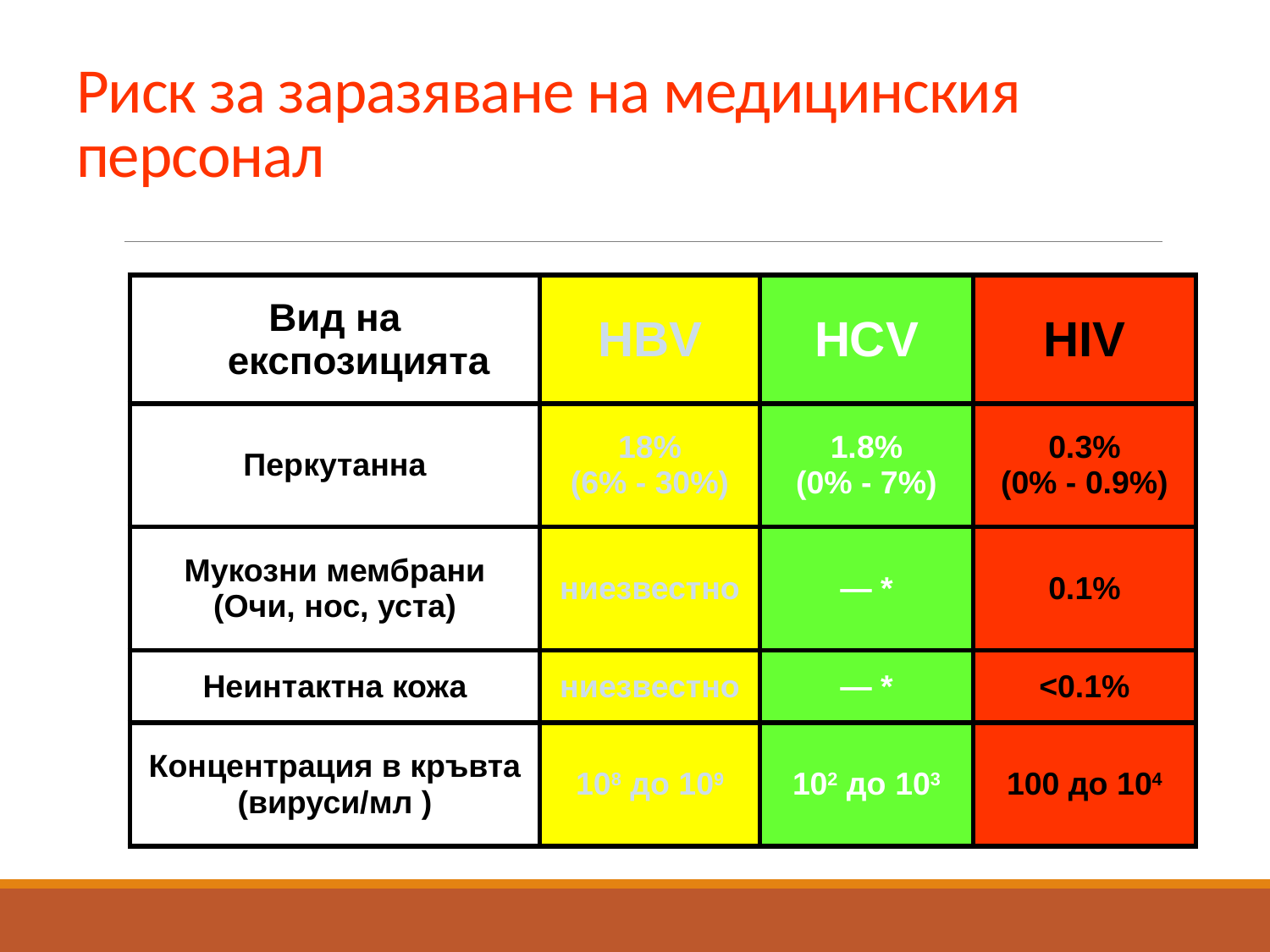

# Риск за заразяване на медицинския персонал
| Вид на експозицията | HBV | HCV | HIV |
| --- | --- | --- | --- |
| Перкутанна | 18% (6% - 30%) | 1.8% (0% - 7%) | 0.3% (0% - 0.9%) |
| Мукозни мембрани (Очи, нос, уста) | ниезвестно | — \* | 0.1% |
| Неинтактна кожа | ниезвестно | — \* | <0.1% |
| Концентрация в кръвта (вируси/мл ) | 108 до 109 | 102 до 103 | 100 до 104 |